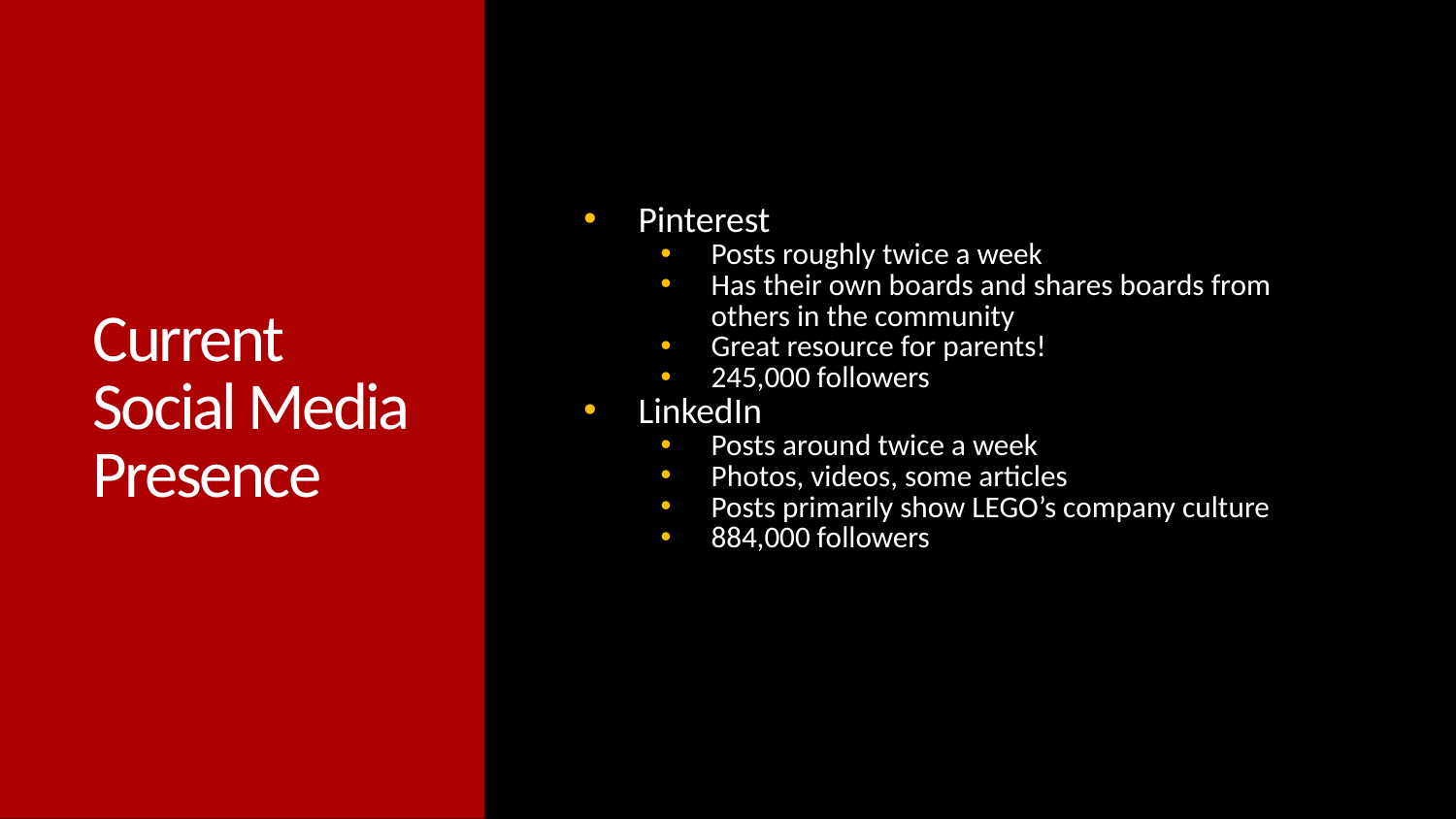

# Current Social Media Presence
Pinterest
Posts roughly twice a week
Has their own boards and shares boards from others in the community
Great resource for parents!
245,000 followers
LinkedIn
Posts around twice a week
Photos, videos, some articles
Posts primarily show LEGO’s company culture
884,000 followers